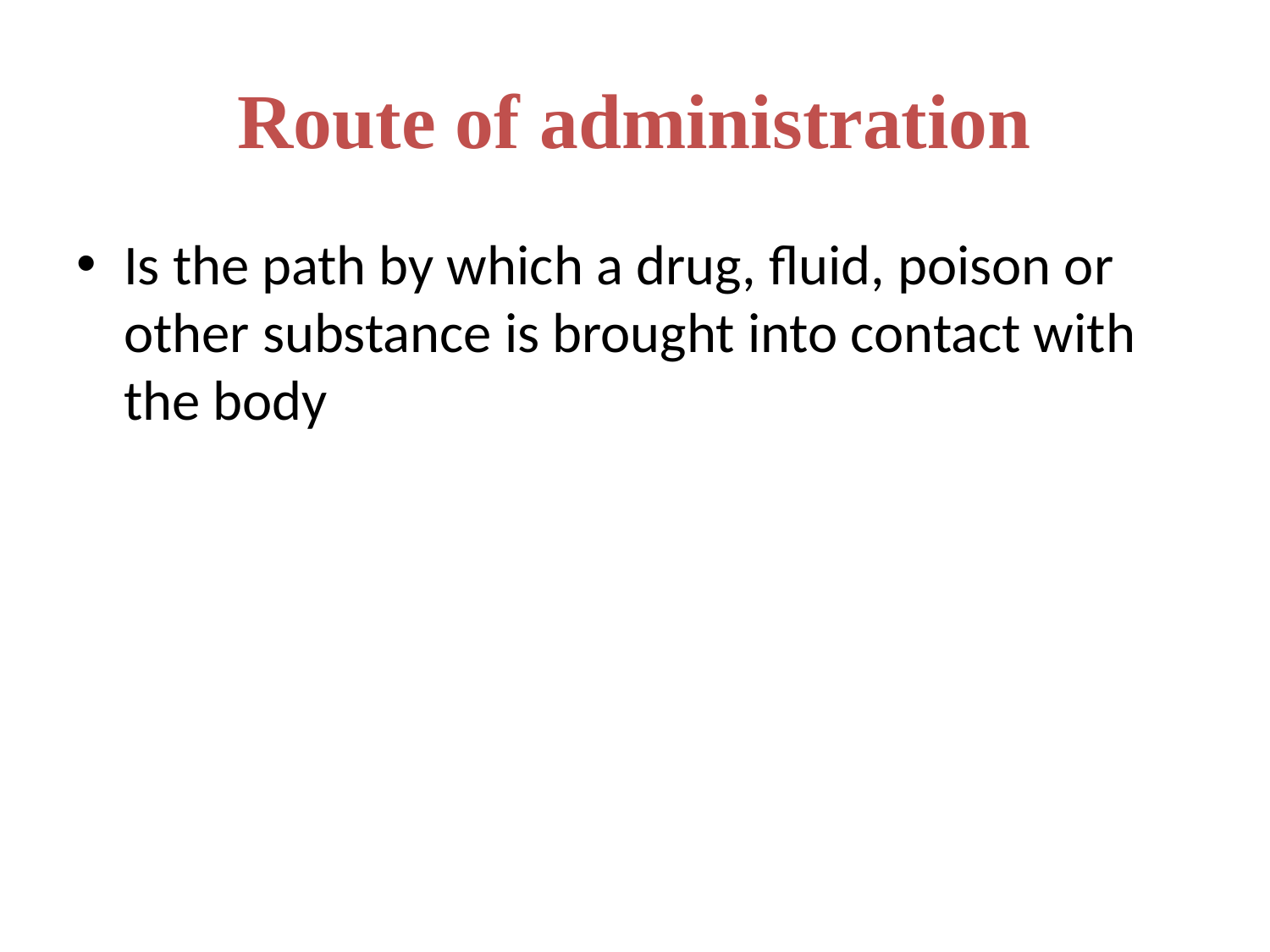

# Route of administration
Is the path by which a drug, fluid, poison or other substance is brought into contact with the body